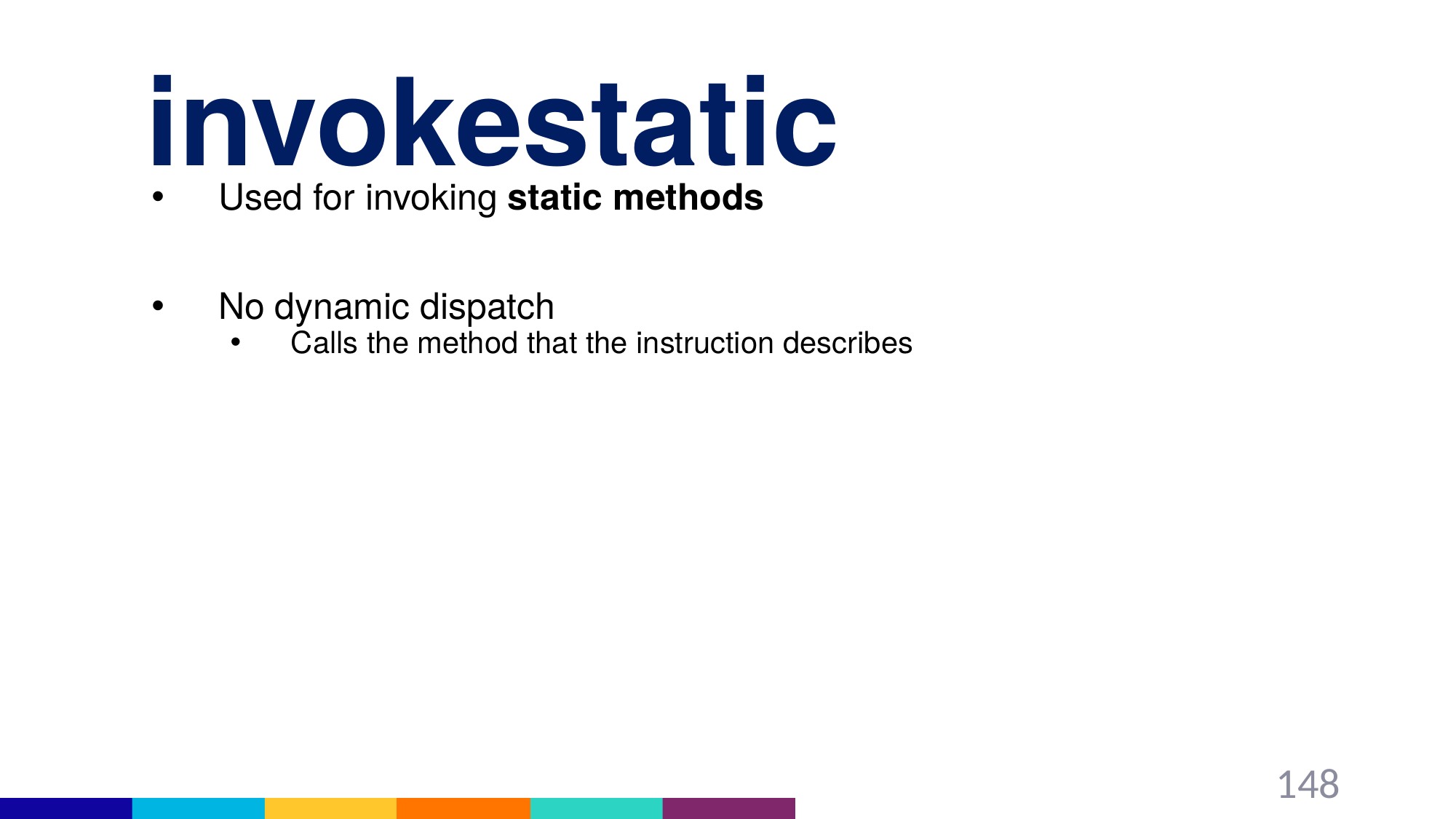

# invokestatic
Used for invoking static methods

No dynamic dispatch
Calls the method that the instruction describes

148